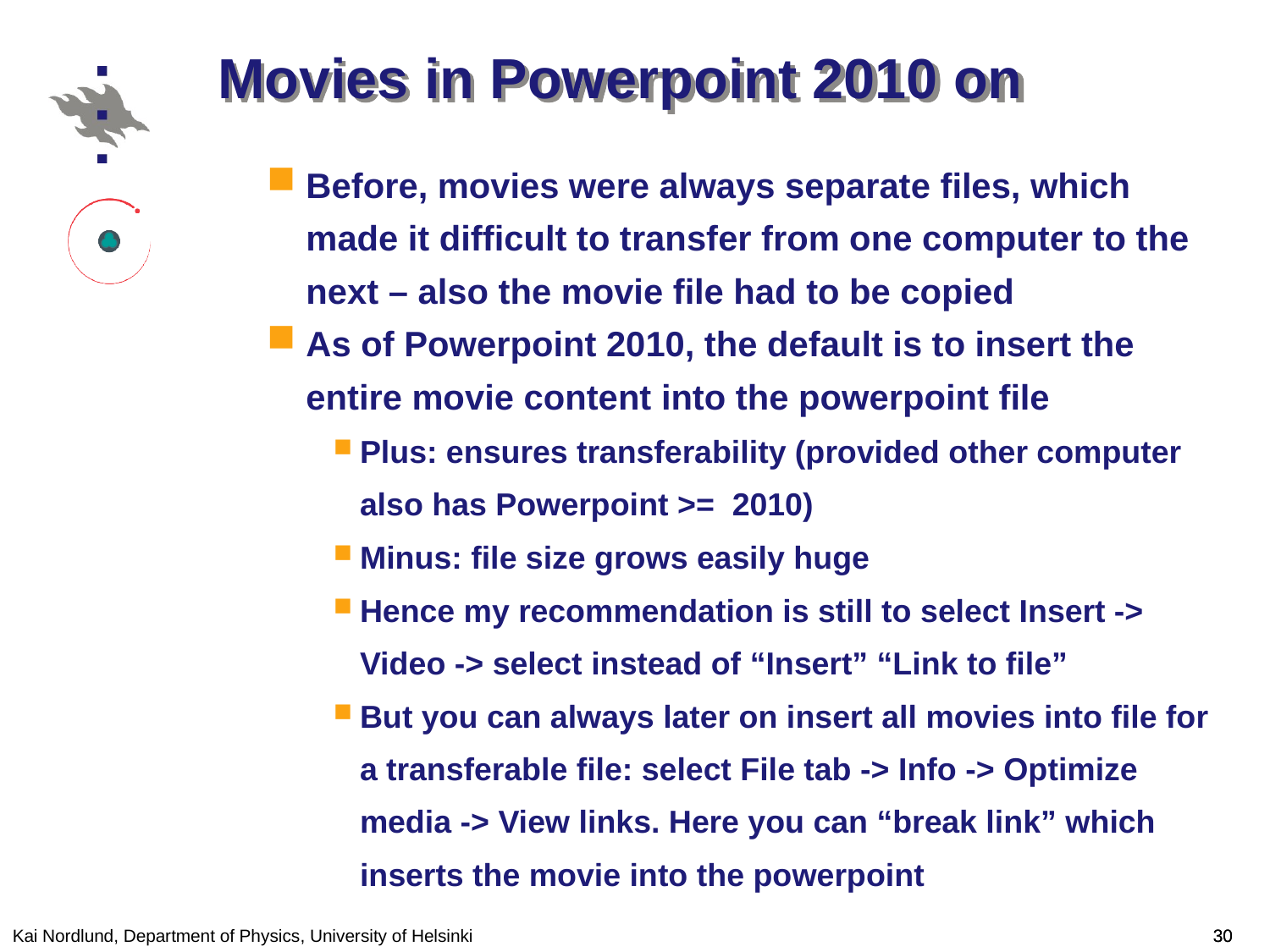

# Movies in Powerpoint 2010 on
Before, movies were always separate files, which made it difficult to transfer from one computer to the next – also the movie file had to be copied
As of Powerpoint 2010, the default is to insert the entire movie content into the powerpoint file
Plus: ensures transferability (provided other computer also has Powerpoint >=  2010)
Minus: file size grows easily huge
Hence my recommendation is still to select Insert -> Video -> select instead of “Insert” “Link to file”
But you can always later on insert all movies into file for a transferable file: select File tab -> Info -> Optimize media -> View links. Here you can “break link” which inserts the movie into the powerpoint